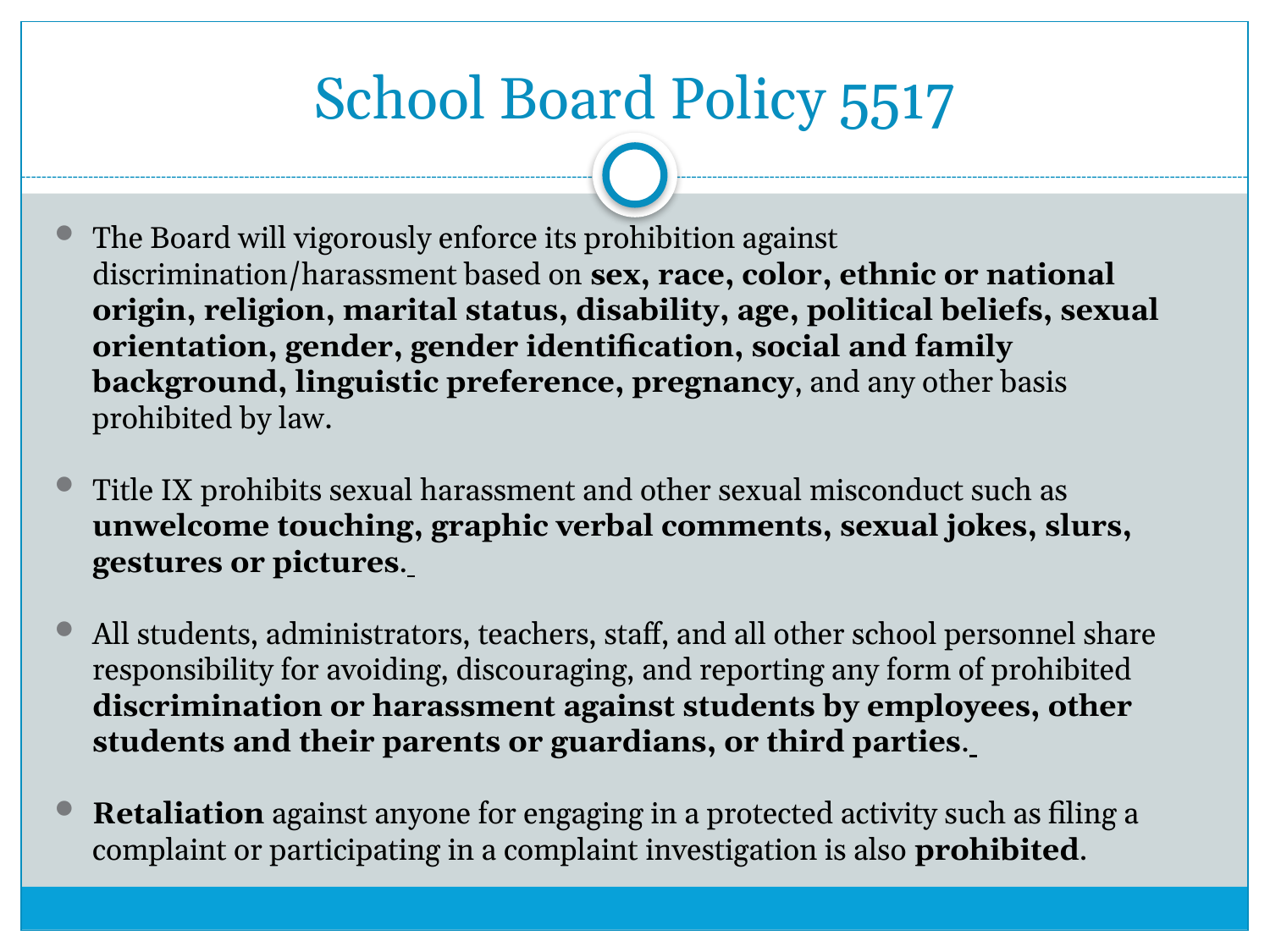

# School Board Policy 5517
The Board will vigorously enforce its prohibition against discrimination/harassment based on sex, race, color, ethnic or national origin, religion, marital status, disability, age, political beliefs, sexual orientation, gender, gender identification, social and family background, linguistic preference, pregnancy, and any other basis prohibited by law.

Title IX prohibits sexual harassment and other sexual misconduct such as unwelcome touching, graphic verbal comments, sexual jokes, slurs, gestures or pictures.

All students, administrators, teachers, staff, and all other school personnel share responsibility for avoiding, discouraging, and reporting any form of prohibited discrimination or harassment against students by employees, other students and their parents or guardians, or third parties.

Retaliation against anyone for engaging in a protected activity such as filing a complaint or participating in a complaint investigation is also prohibited.